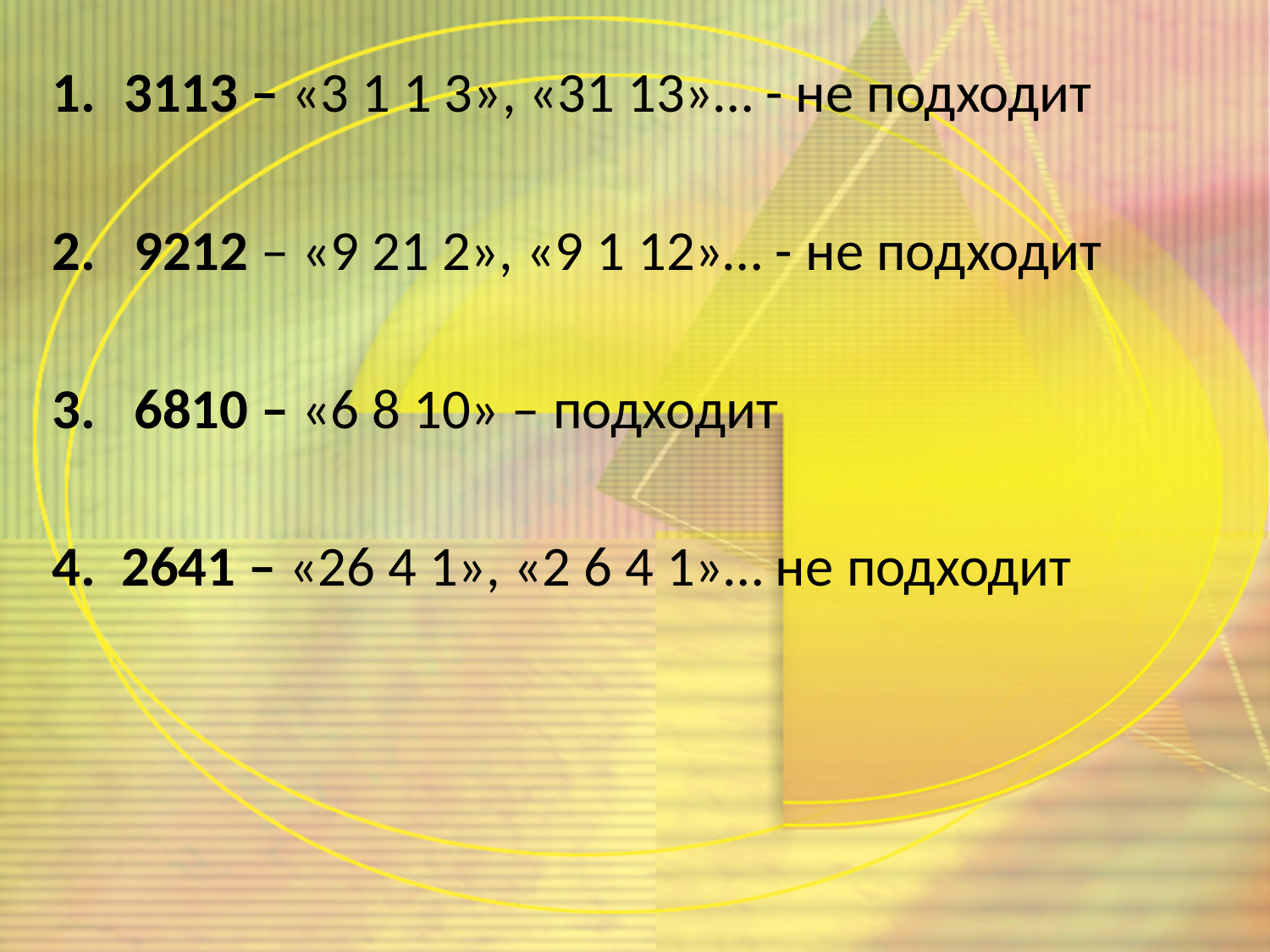

3113 – «3 1 1 3», «31 13»… - не подходит

2.   9212 – «9 21 2», «9 1 12»… - не подходит

3.   6810 – «6 8 10» – подходит

4.  2641 – «26 4 1», «2 6 4 1»… не подходит